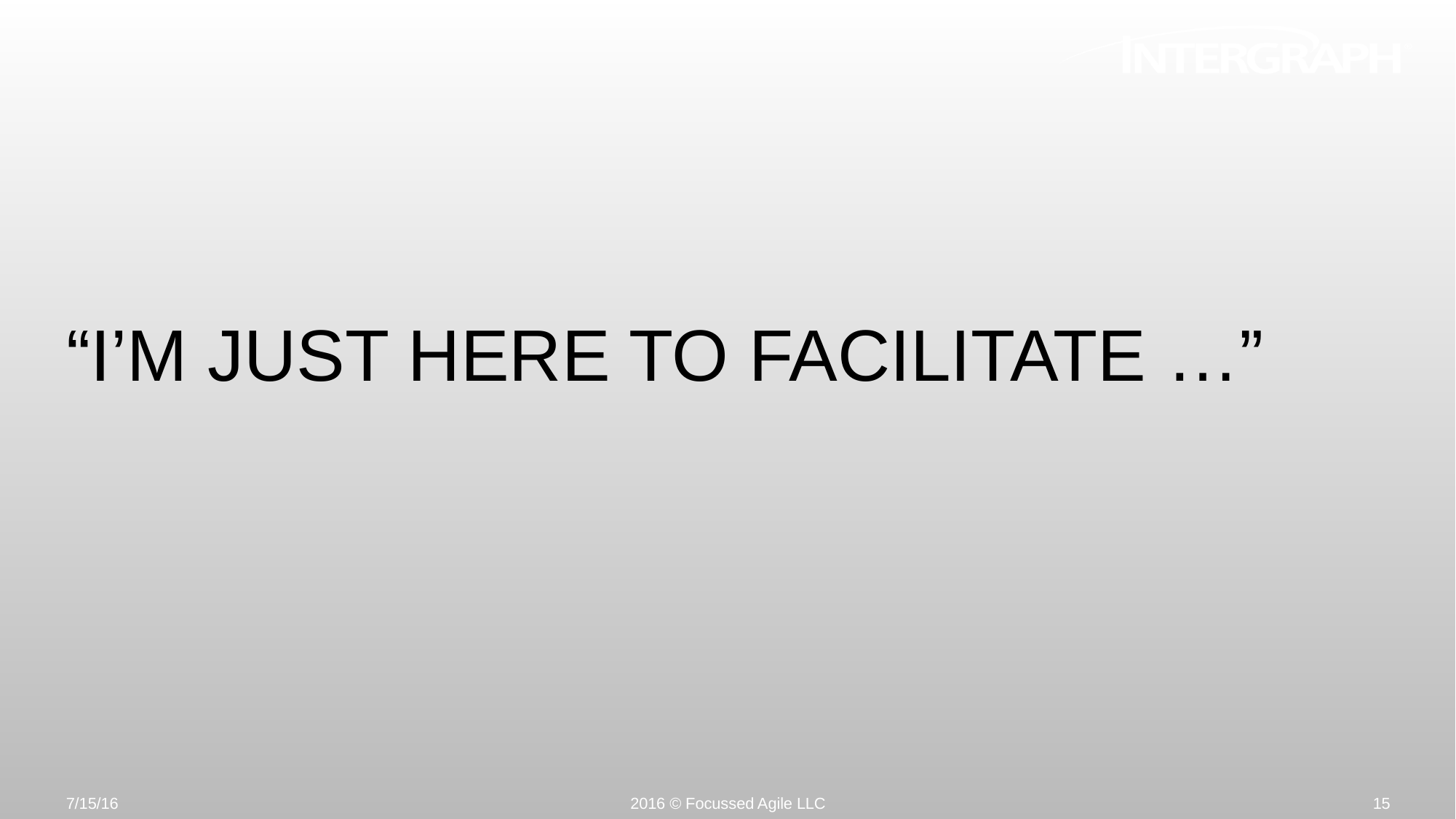

“I’m Just Here to Facilitate …”
7/15/16
2016 © Focussed Agile LLC
15